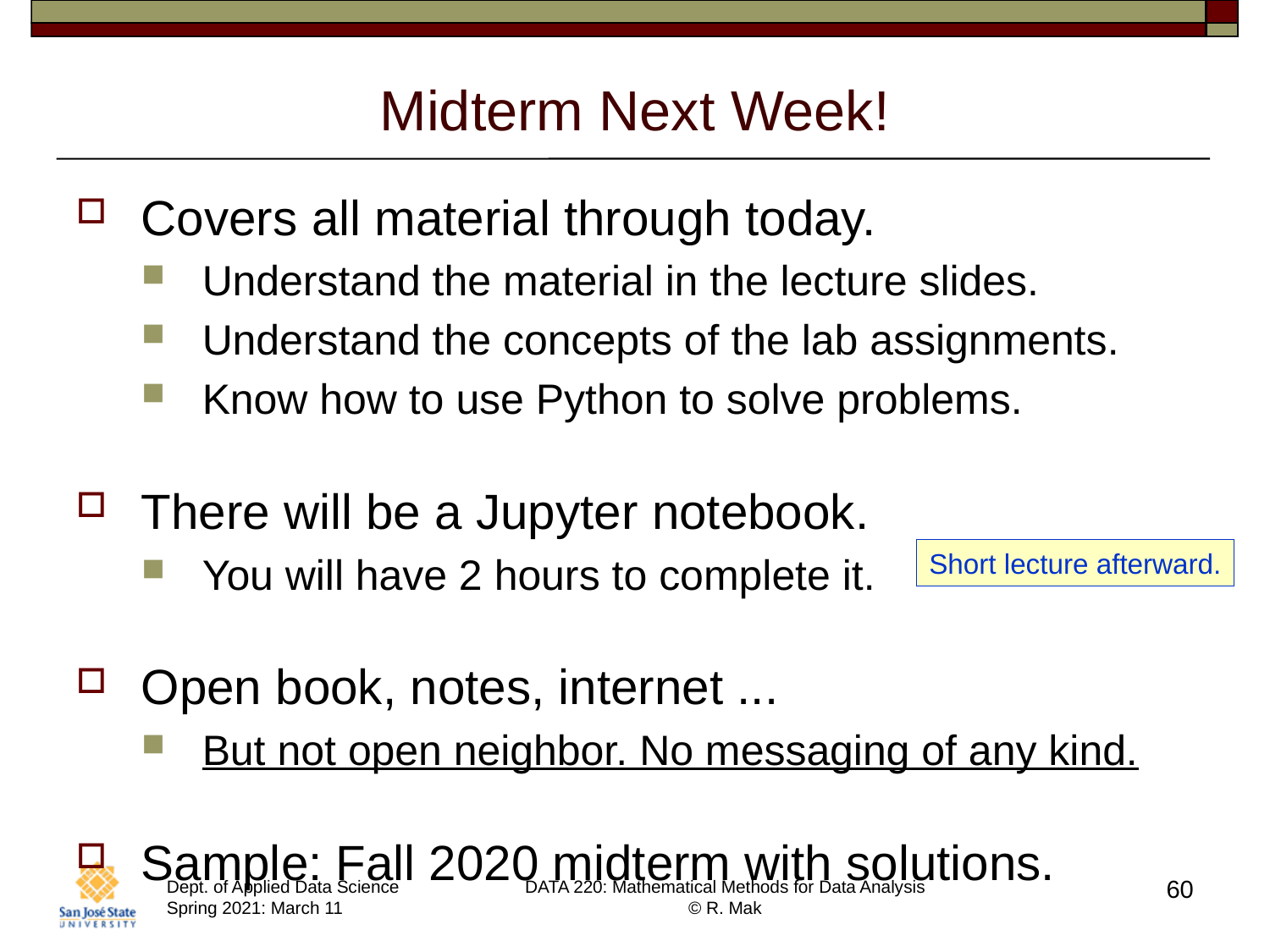

# Midterm Next Week!
Covers all material through today.
Understand the material in the lecture slides.
Understand the concepts of the lab assignments.
Know how to use Python to solve problems.

There will be a Jupyter notebook.
You will have 2 hours to complete it.

Open book, notes, internet ...
But not open neighbor. No messaging of any kind.

Sample: Fall 2020 midterm with solutions.
Short lecture afterward.
60